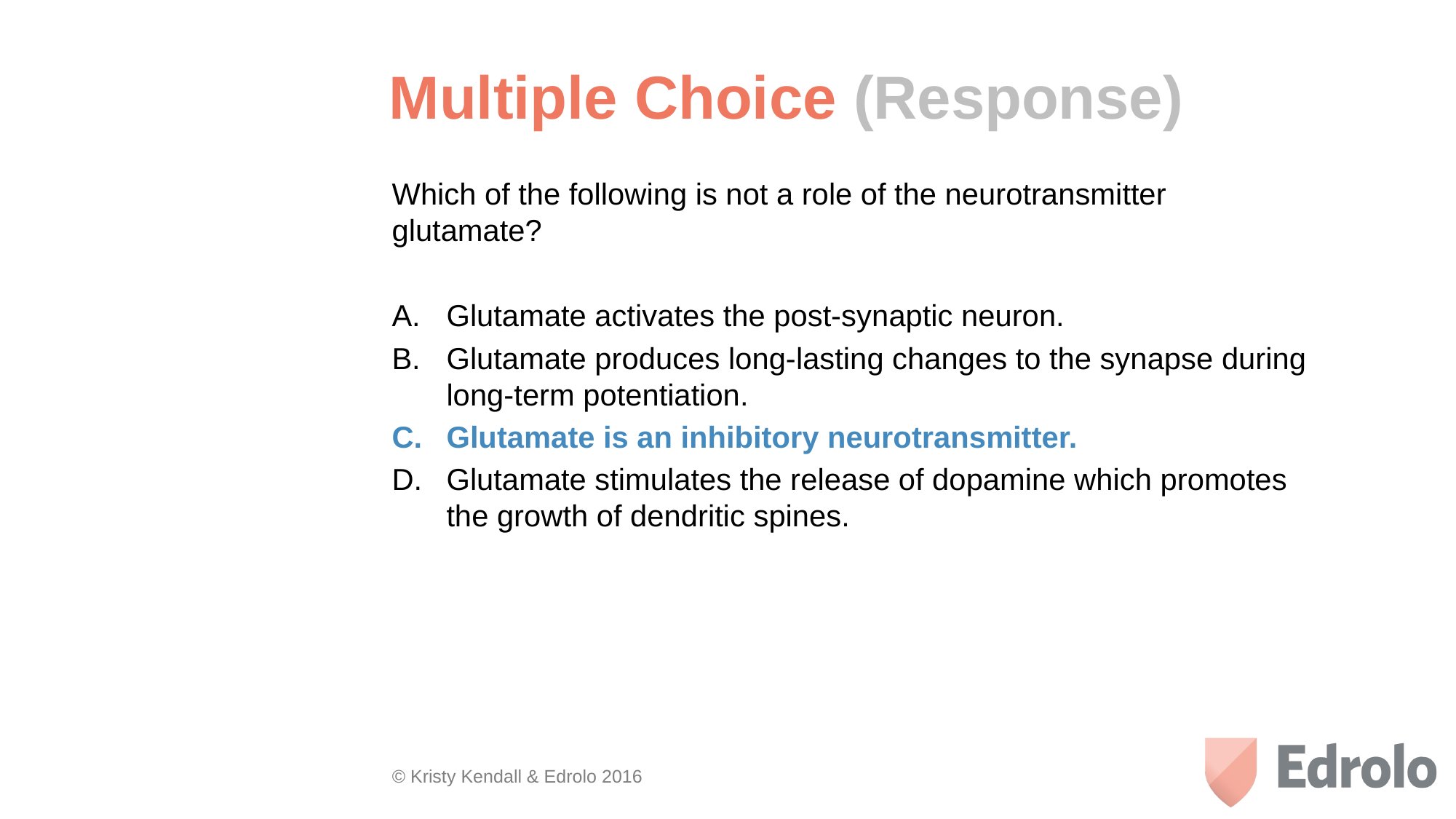

Multiple Choice (Response)
Which of the following is not a role of the neurotransmitter glutamate?

Glutamate activates the post-synaptic neuron.
Glutamate produces long-lasting changes to the synapse during long-term potentiation.
Glutamate is an inhibitory neurotransmitter.
Glutamate stimulates the release of dopamine which promotes the growth of dendritic spines.
© Kristy Kendall & Edrolo 2016